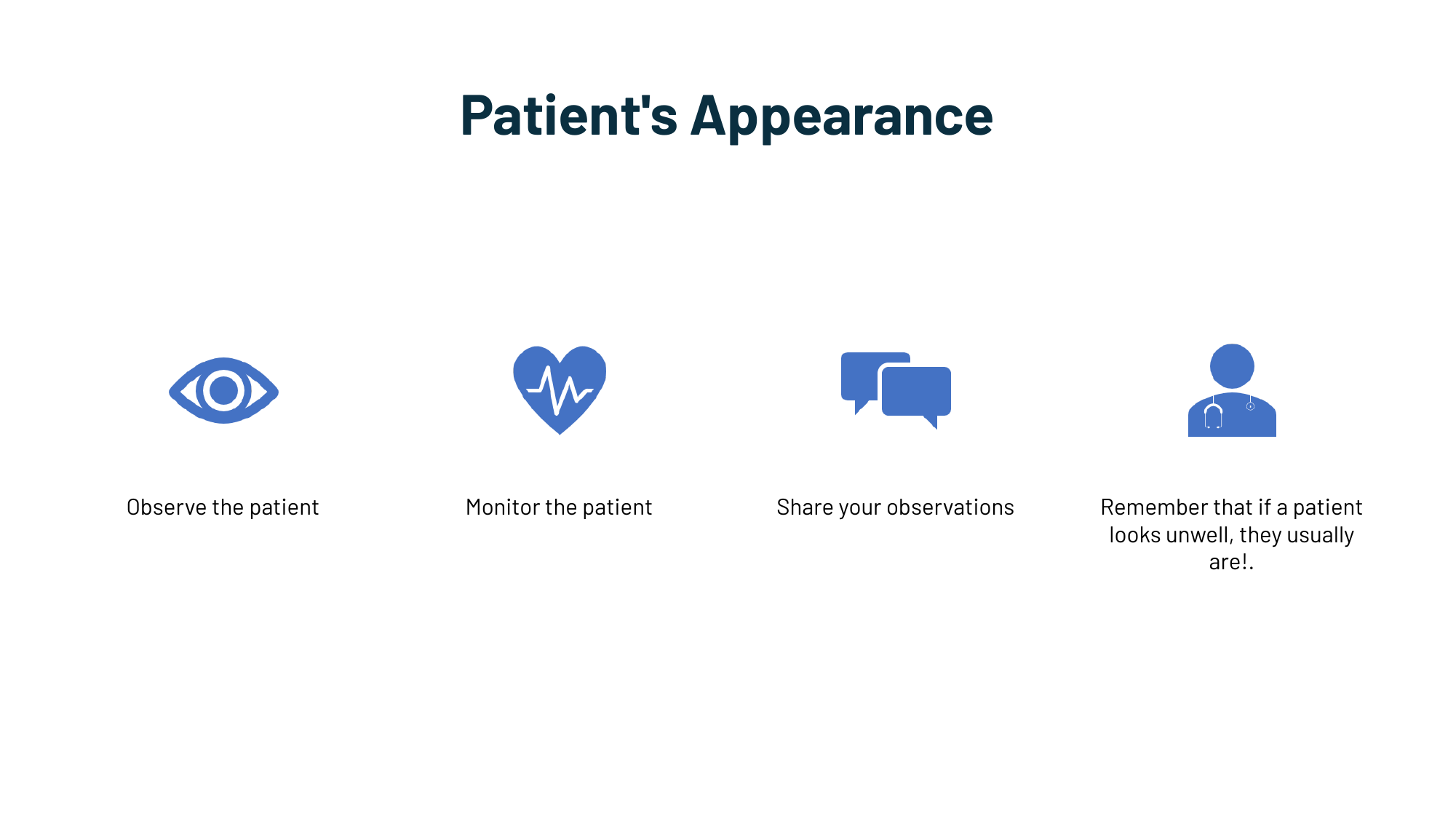

# Patient's Appearance
Observe the patient
Monitor the patient
Share your observations
Remember that if a patient looks unwell, they usually are!.